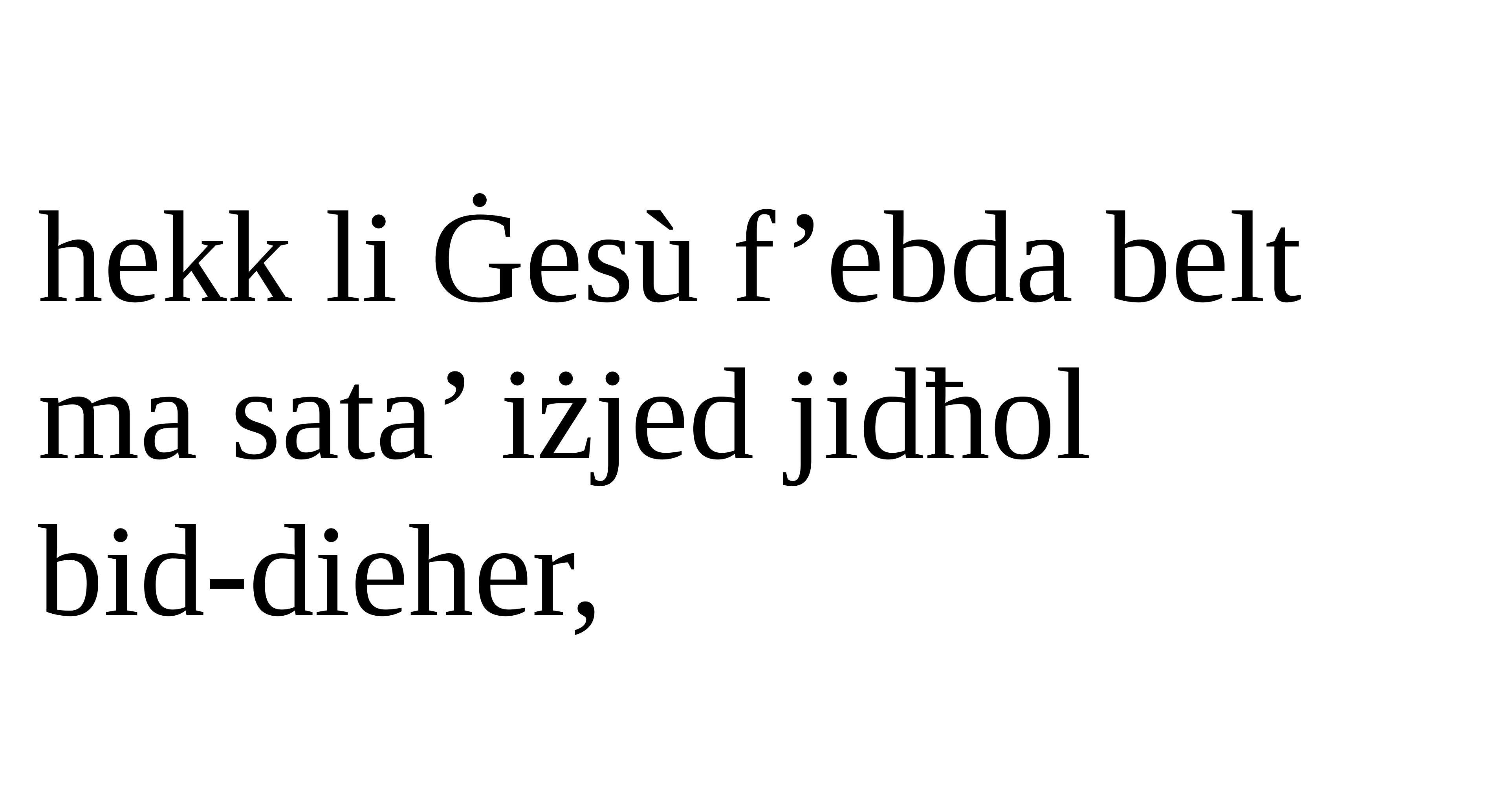

hekk li Ġesù f’ebda belt ma sata’ iżjed jidħol
bid-dieher,